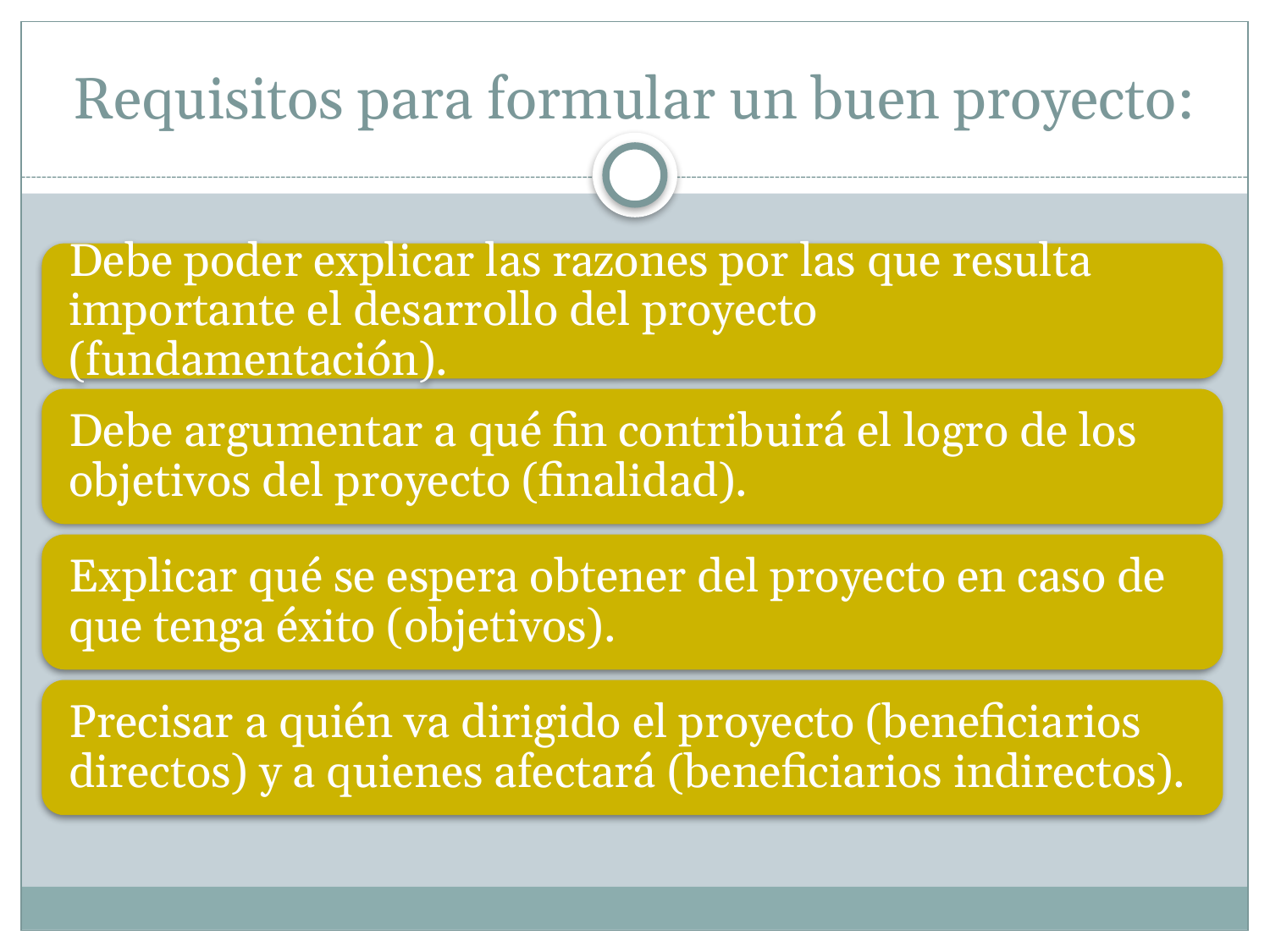

# Requisitos para formular un buen proyecto:
Debe poder explicar las razones por las que resulta importante el desarrollo del proyecto (fundamentación).
Debe argumentar a qué fin contribuirá el logro de los objetivos del proyecto (finalidad).
Explicar qué se espera obtener del proyecto en caso de que tenga éxito (objetivos).
Precisar a quién va dirigido el proyecto (beneficiarios directos) y a quienes afectará (beneficiarios indirectos).